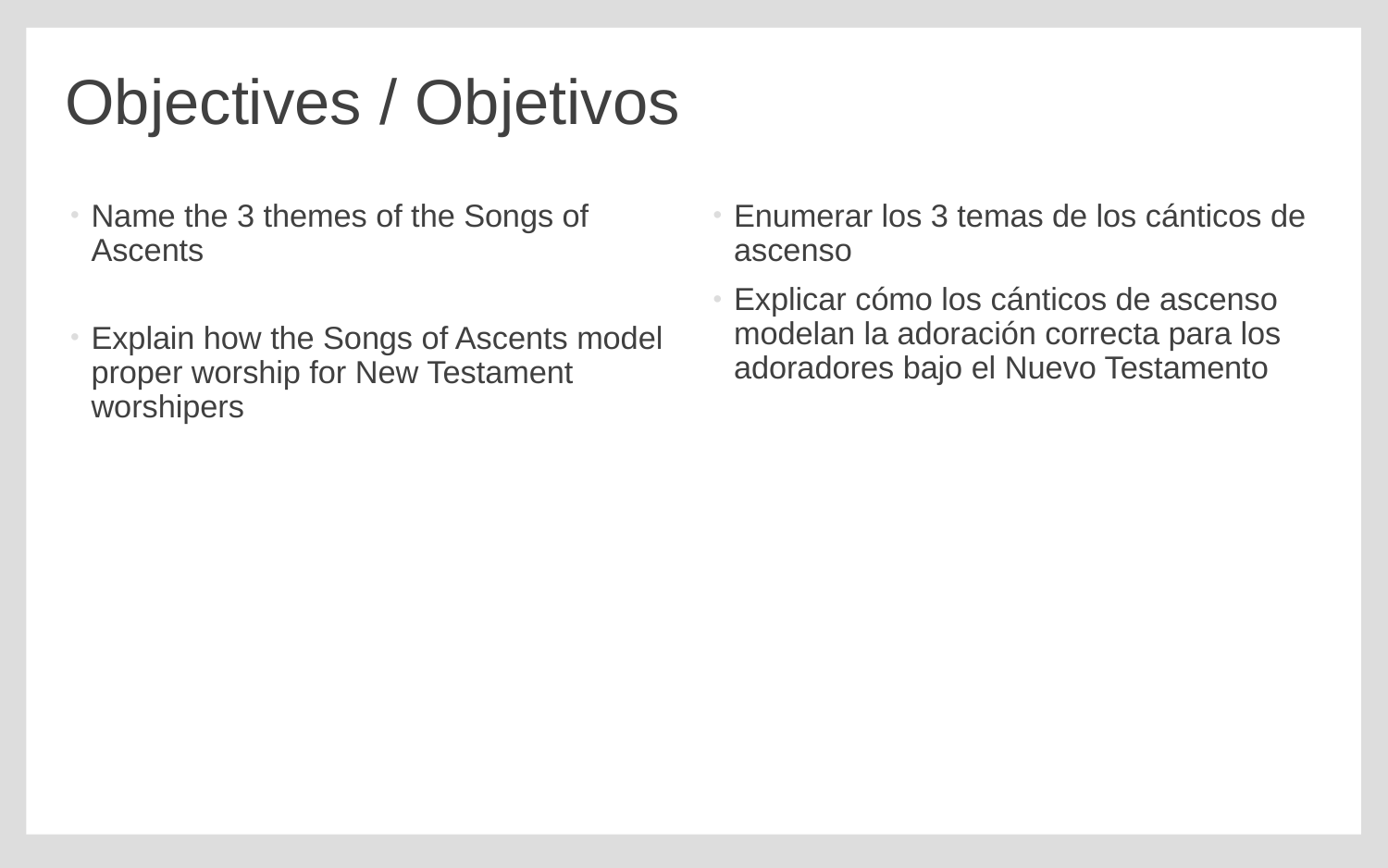

# Objectives / Objetivos
Name the 3 themes of the Songs of Ascents
Explain how the Songs of Ascents model proper worship for New Testament worshipers
Enumerar los 3 temas de los cánticos de ascenso
Explicar cómo los cánticos de ascenso modelan la adoración correcta para los adoradores bajo el Nuevo Testamento